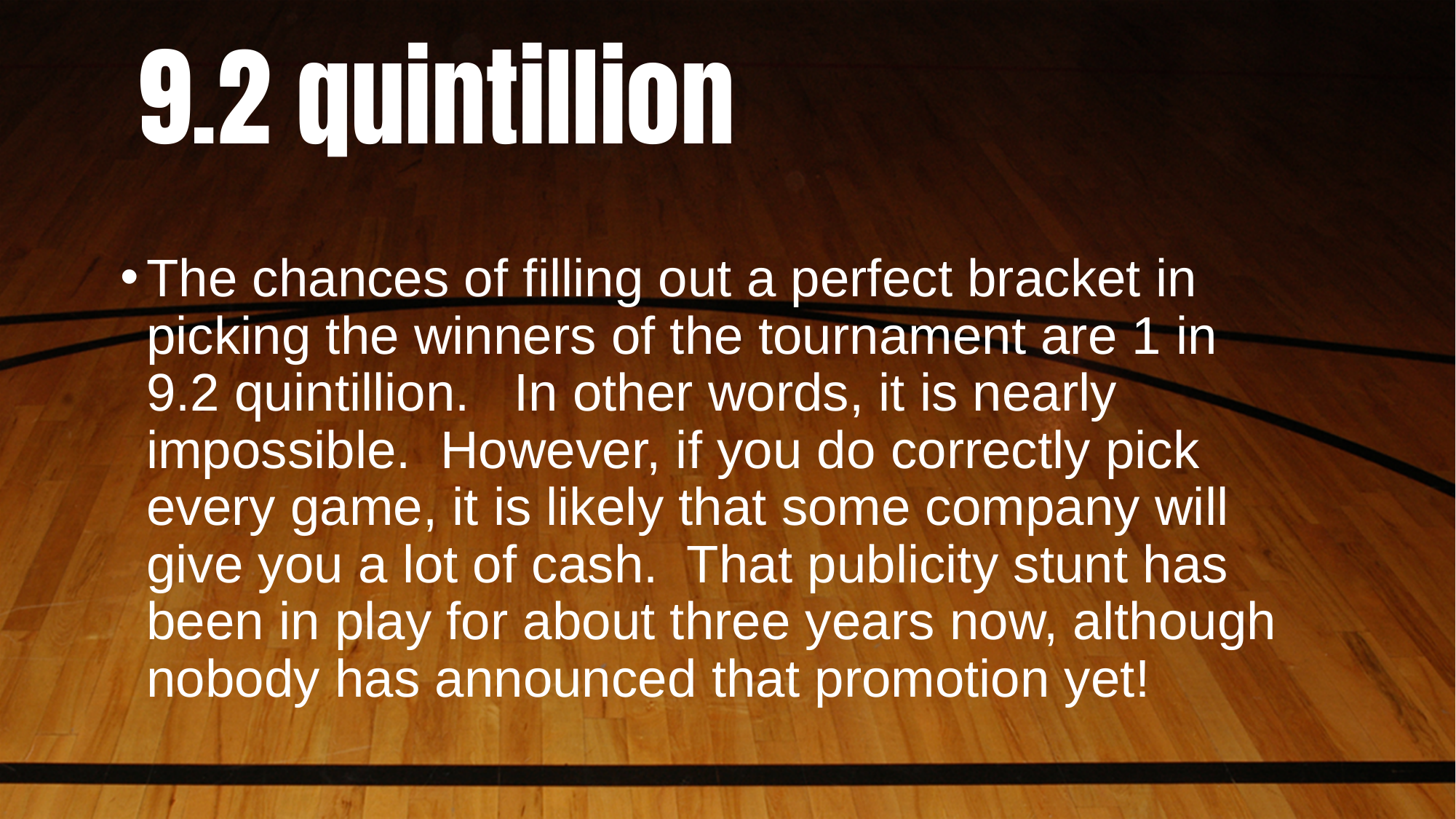

# 9.2 quintillion
The chances of filling out a perfect bracket in picking the winners of the tournament are 1 in 9.2 quintillion.   In other words, it is nearly impossible.  However, if you do correctly pick every game, it is likely that some company will give you a lot of cash.  That publicity stunt has been in play for about three years now, although nobody has announced that promotion yet!